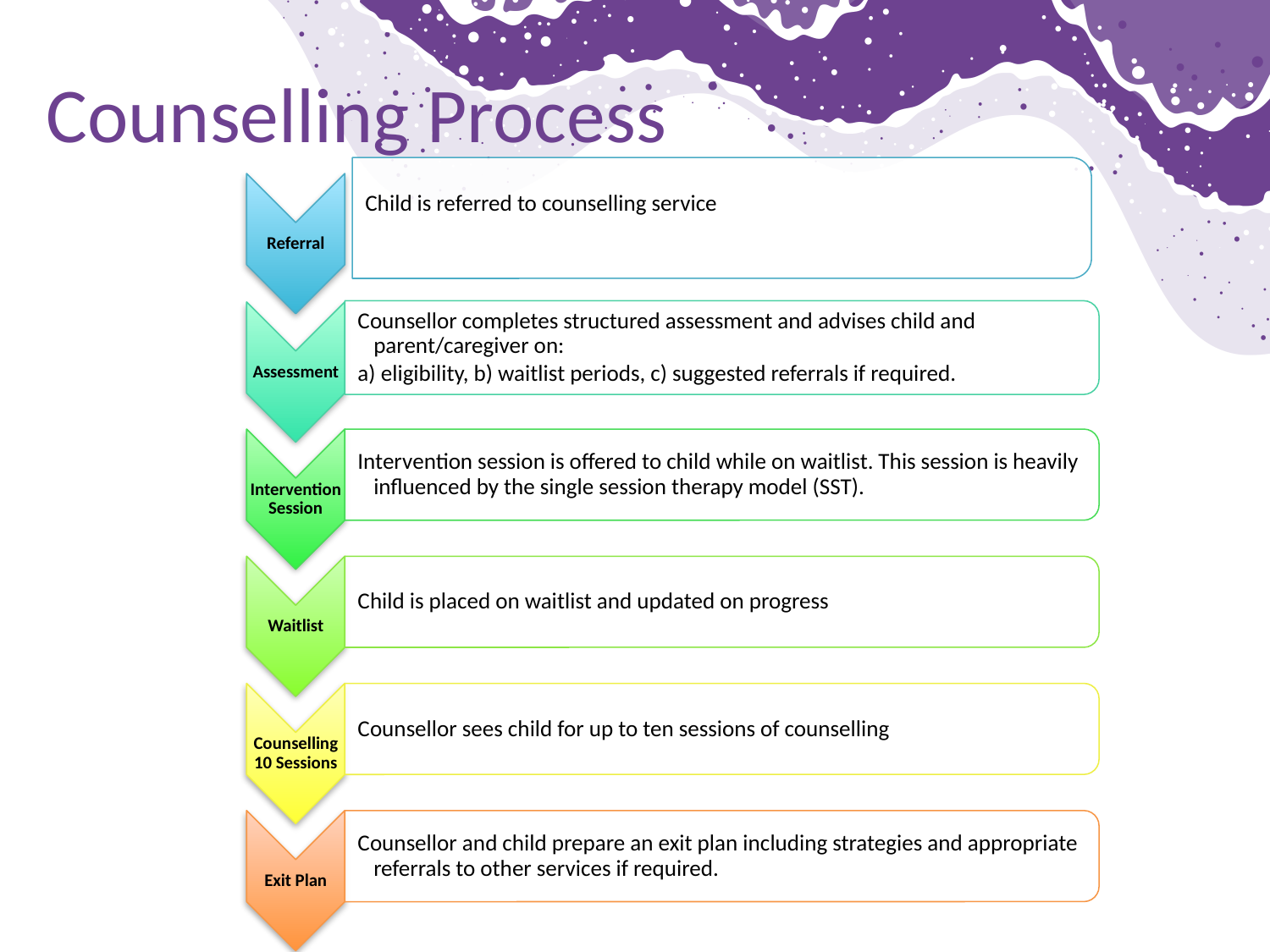

# Counselling Process
Referral
Child is referred to counselling service

Assessment
Counsellor completes structured assessment and advises child and parent/caregiver on:
a) eligibility, b) waitlist periods, c) suggested referrals if required.
Intervention Session
Intervention session is offered to child while on waitlist. This session is heavily influenced by the single session therapy model (SST).
Waitlist
Child is placed on waitlist and updated on progress
Counselling 10 Sessions
Counsellor sees child for up to ten sessions of counselling
Exit Plan
Counsellor and child prepare an exit plan including strategies and appropriate referrals to other services if required.